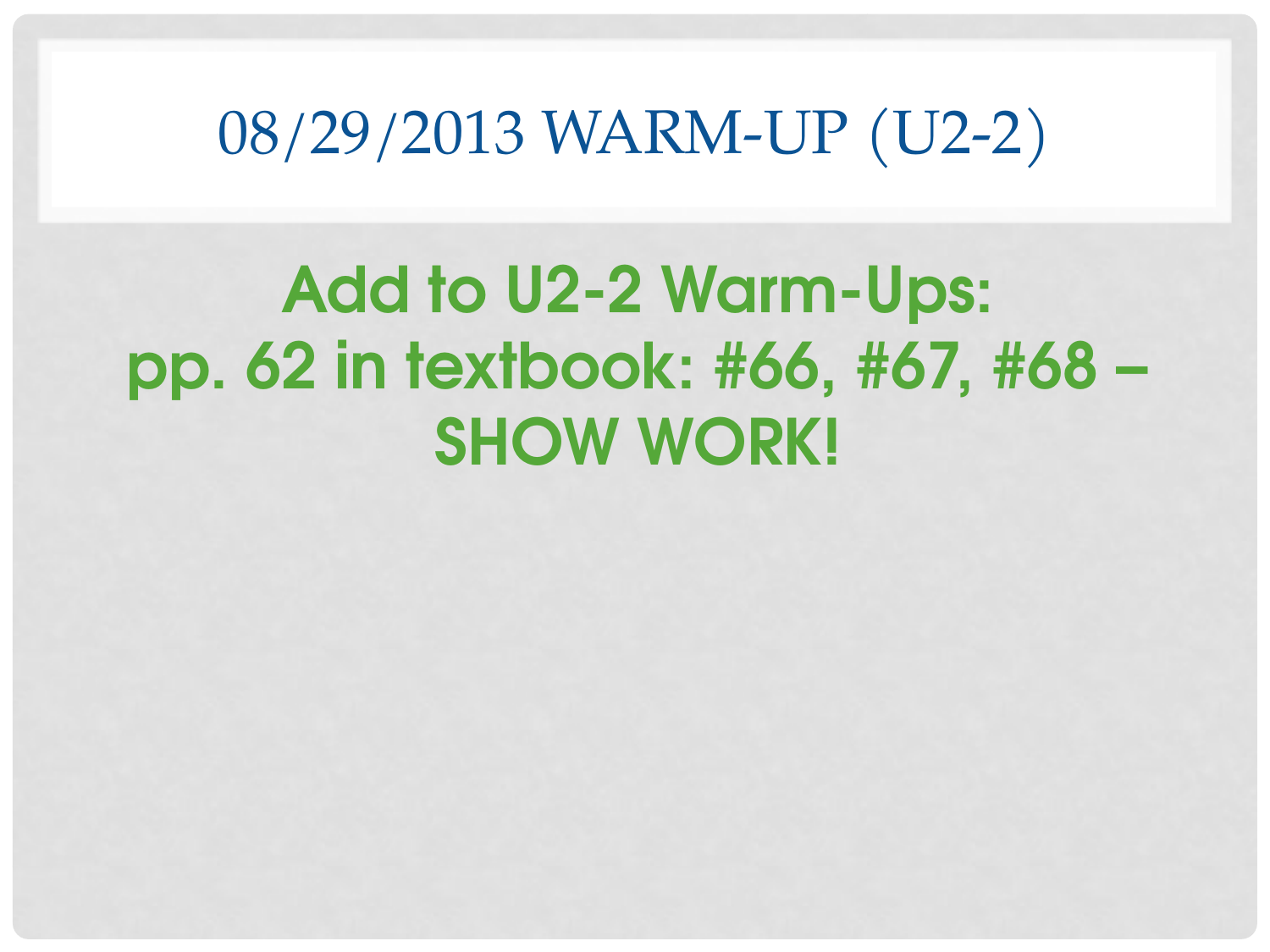

# 08/29/2013 Warm-Up (U2-2)
Add to U2-2 Warm-Ups:
pp. 62 in textbook: #66, #67, #68 – SHOW WORK!